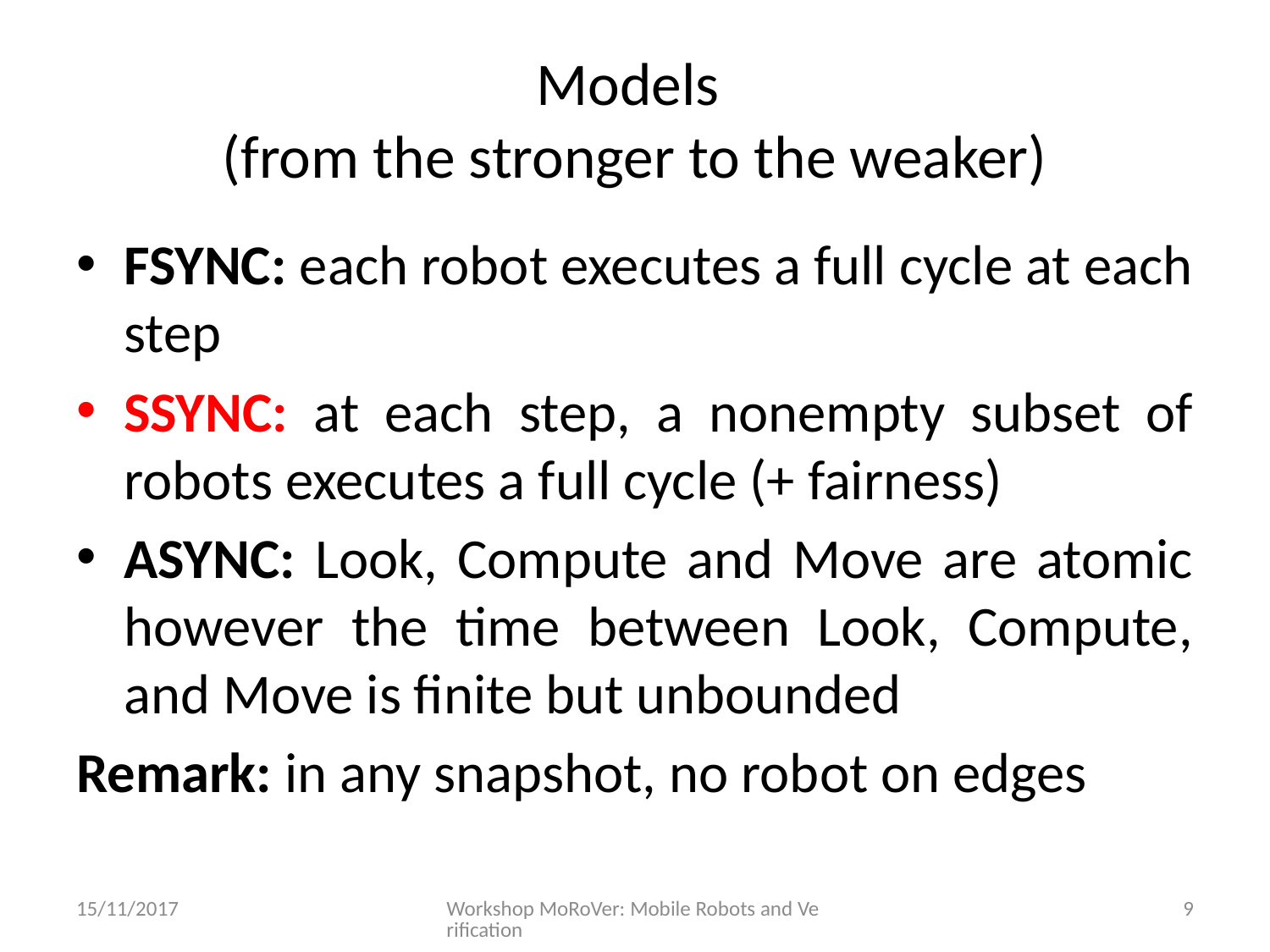

# Models (from the stronger to the weaker)
FSYNC: each robot executes a full cycle at each step
SSYNC: at each step, a nonempty subset of robots executes a full cycle (+ fairness)
ASYNC: Look, Compute and Move are atomic however the time between Look, Compute, and Move is finite but unbounded
Remark: in any snapshot, no robot on edges

15/11/2017
Workshop MoRoVer: Mobile Robots and Verification
9